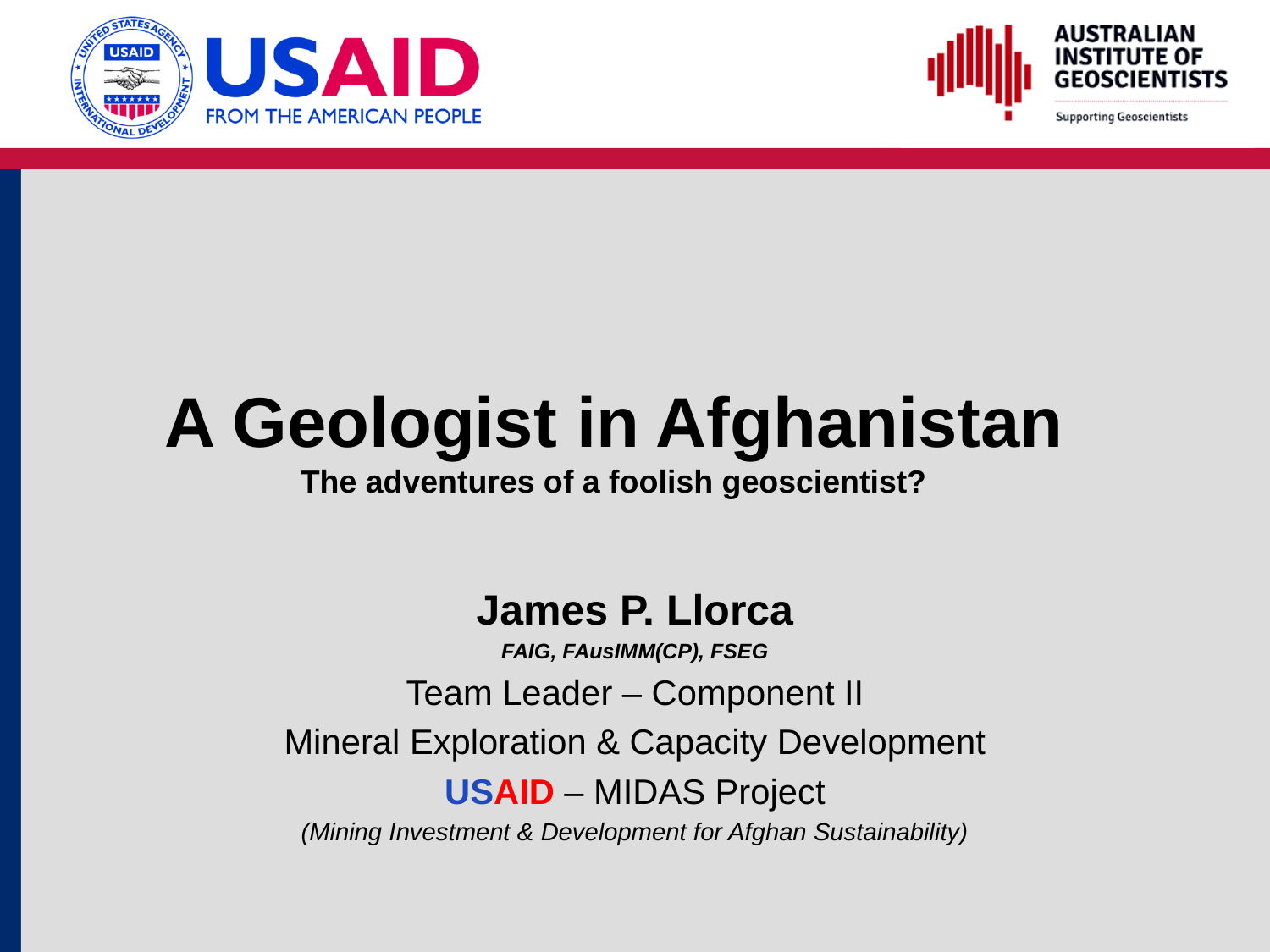

# A Geologist in Afghanistan The adventures of a foolish geoscientist?
James P. Llorca
FAIG, FAusIMM(CP), FSEG
Team Leader – Component II
Mineral Exploration & Capacity Development
USAID – MIDAS Project
(Mining Investment & Development for Afghan Sustainability)